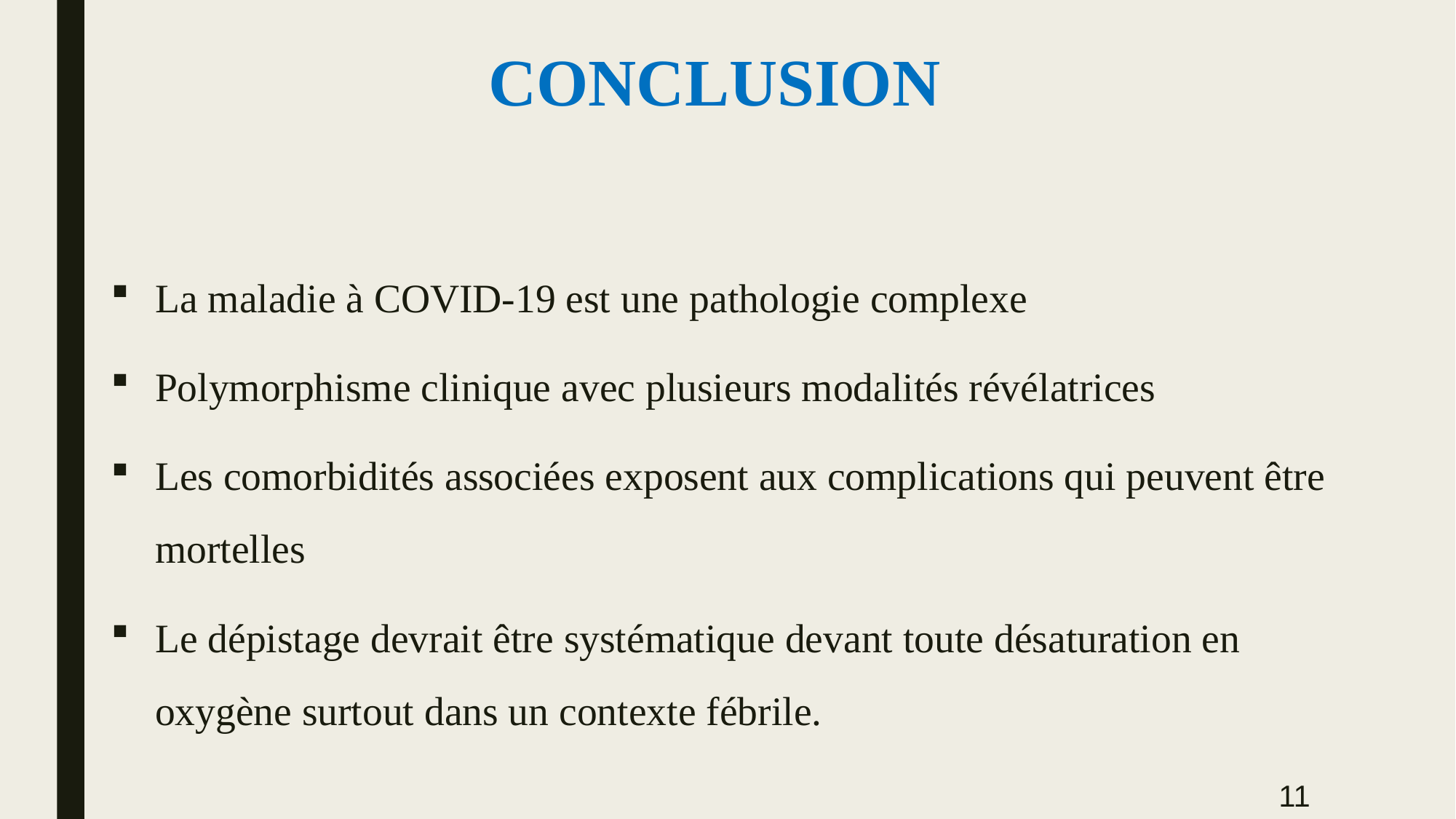

# CONCLUSION

La maladie à COVID-19 est une pathologie complexe
Polymorphisme clinique avec plusieurs modalités révélatrices
Les comorbidités associées exposent aux complications qui peuvent être mortelles
Le dépistage devrait être systématique devant toute désaturation en oxygène surtout dans un contexte fébrile.

11